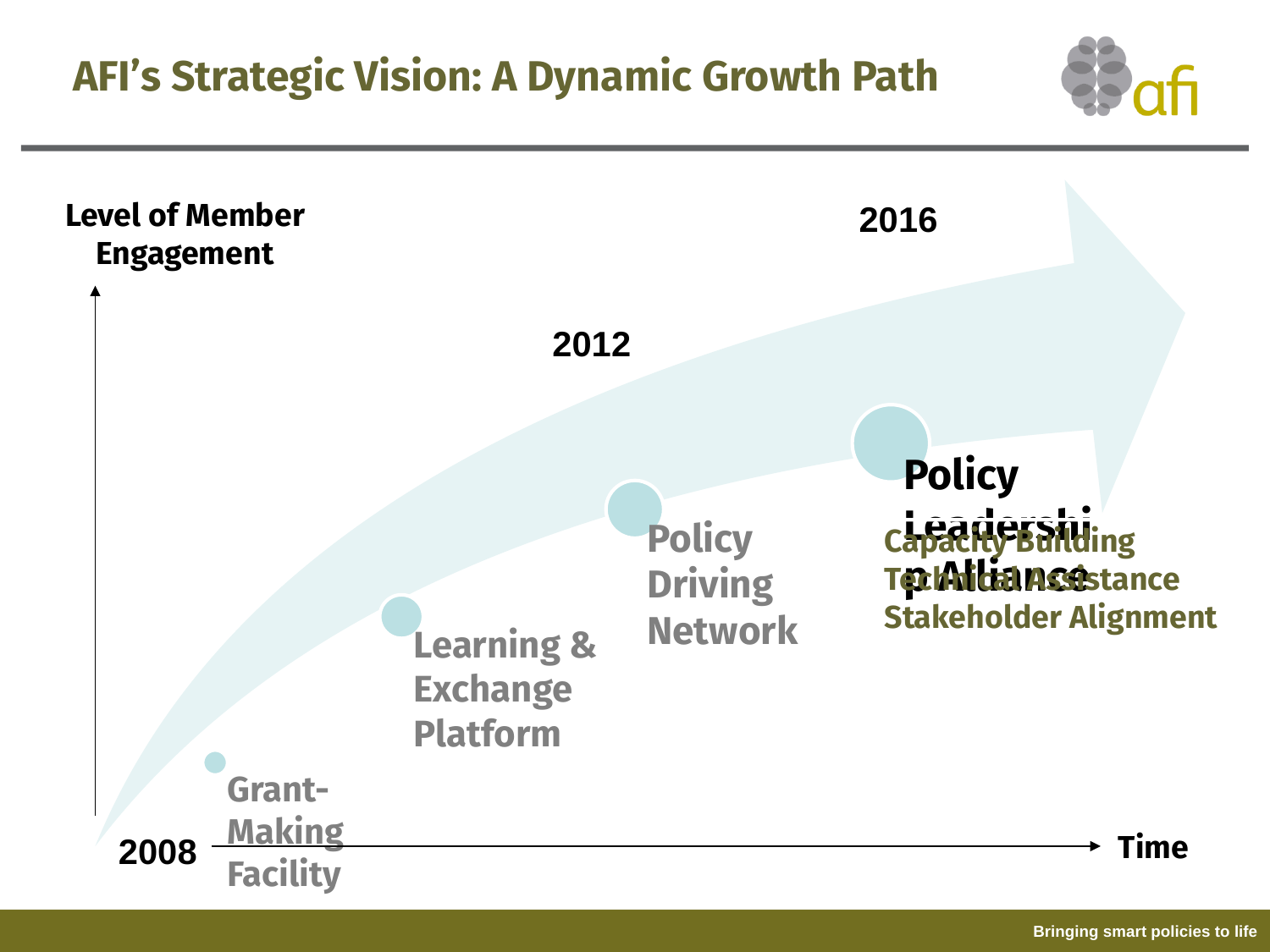

AFI’s Strategic Vision: A Dynamic Growth Path
Policy Driving Network
Learning & Exchange Platform
2016
Level of Member Engagement
2012
Capacity Building
Technical Assistance
Stakeholder Alignment
Time
2008